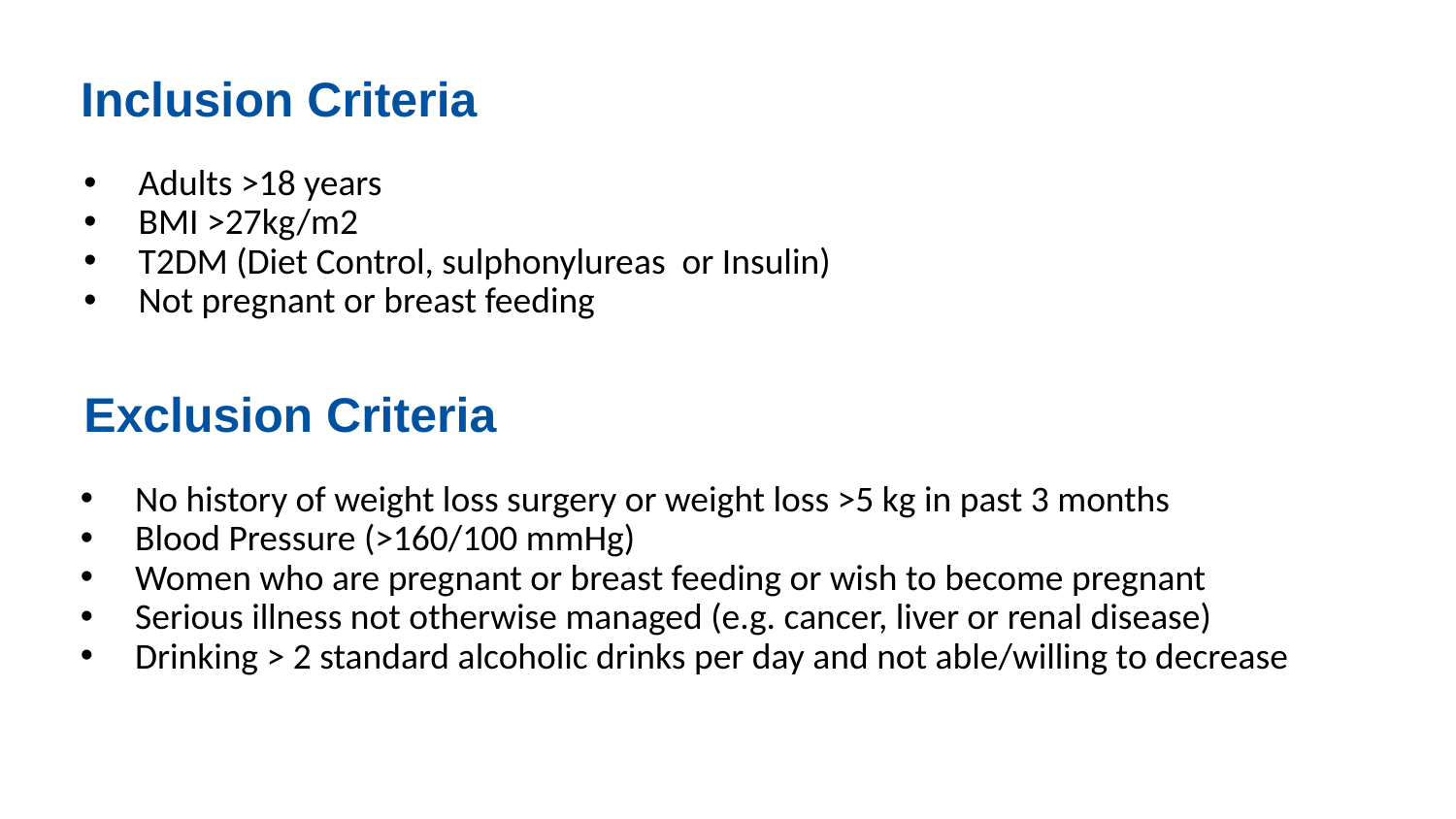

Inclusion Criteria

Adults >18 years
BMI >27kg/m2
T2DM (Diet Control, sulphonylureas  or Insulin)
Not pregnant or breast feeding
Exclusion Criteria

No history of weight loss surgery or weight loss >5 kg in past 3 months
Blood Pressure (>160/100 mmHg)
Women who are pregnant or breast feeding or wish to become pregnant
Serious illness not otherwise managed (e.g. cancer, liver or renal disease)
Drinking > 2 standard alcoholic drinks per day and not able/willing to decrease